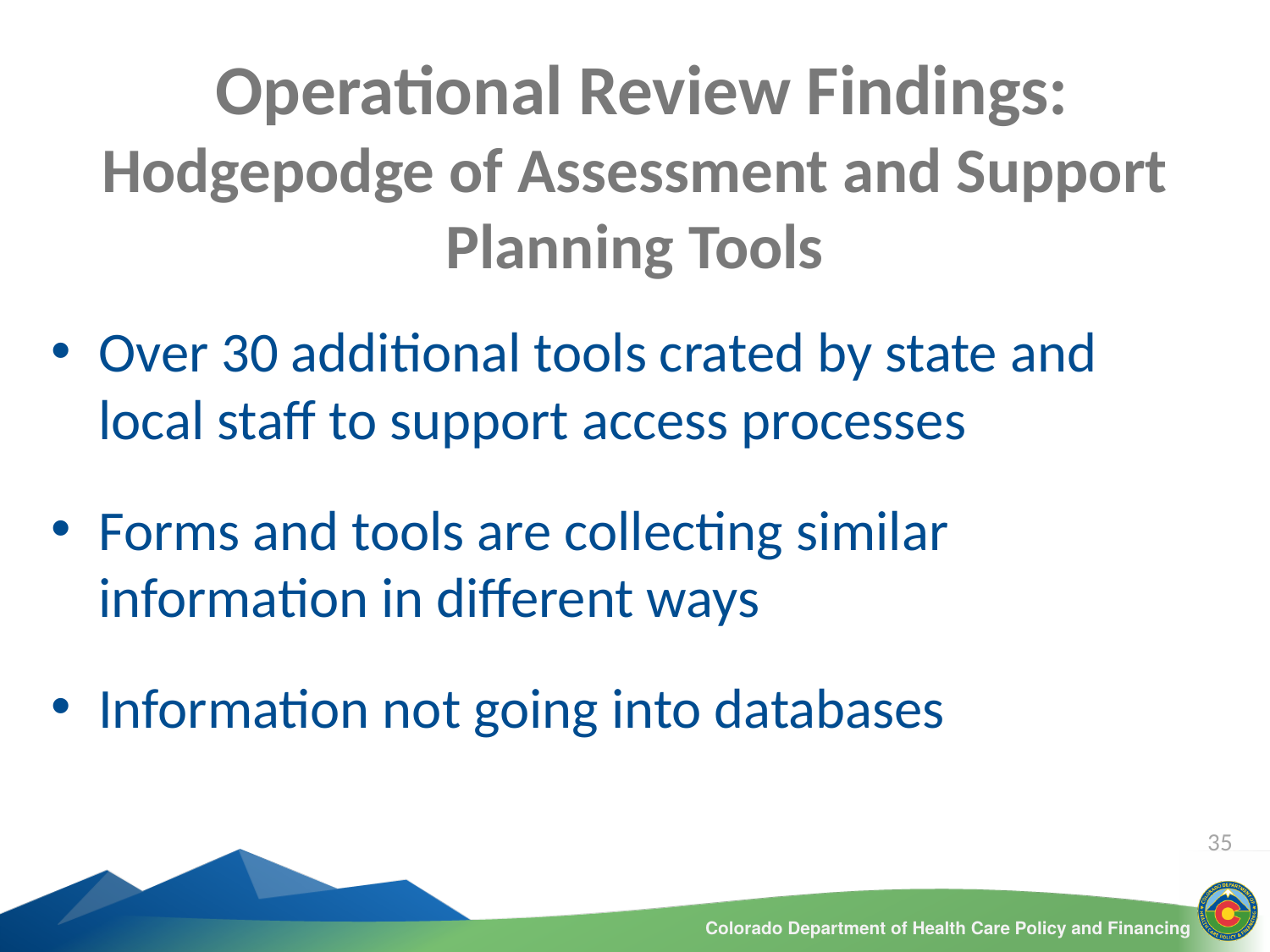

# Operational Review Findings: Hodgepodge of Assessment and Support Planning Tools
Over 30 additional tools crated by state and local staff to support access processes
Forms and tools are collecting similar information in different ways
Information not going into databases
35